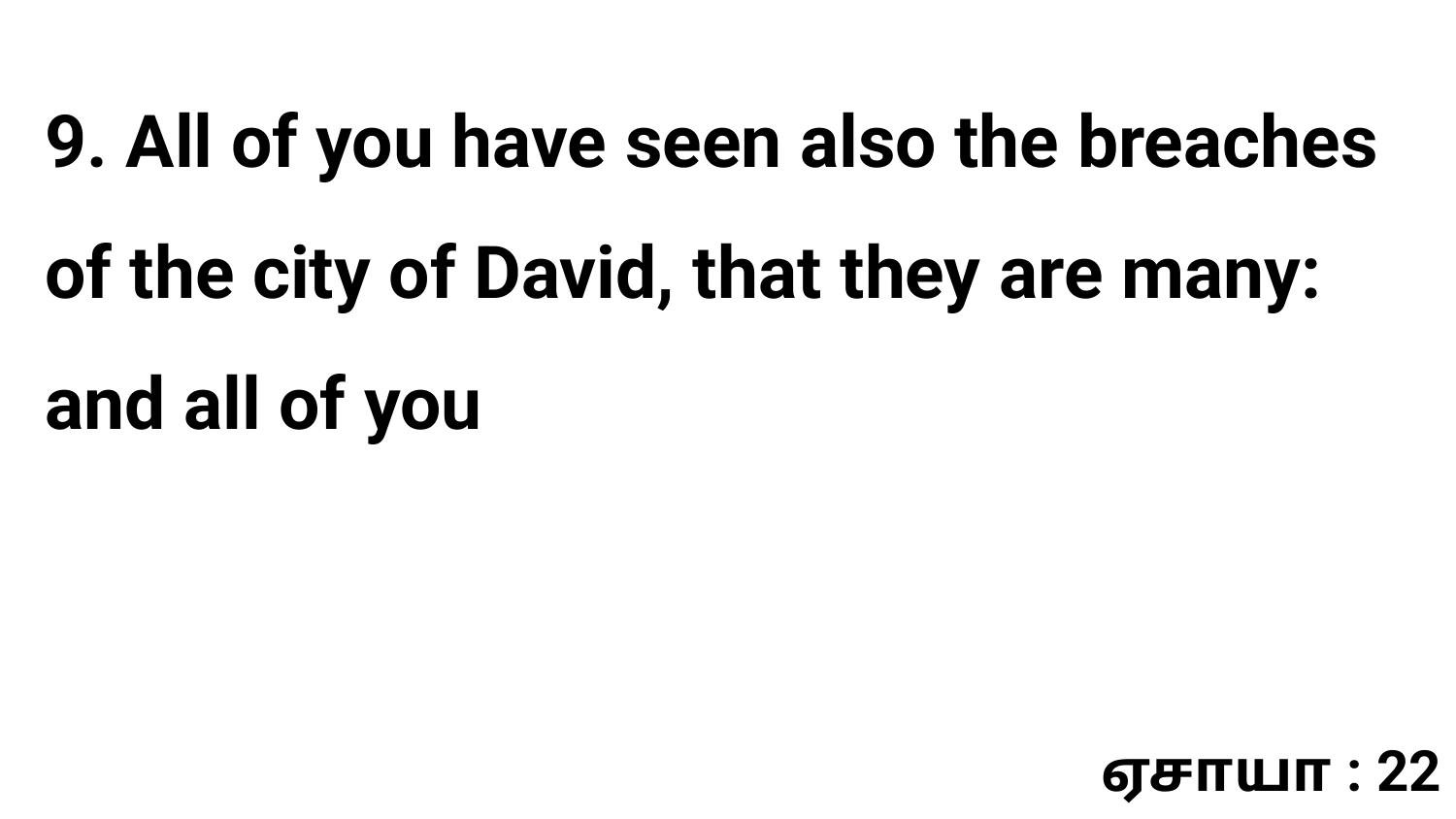

9. All of you have seen also the breaches of the city of David, that they are many: and all of you
ஏசாயா : 22